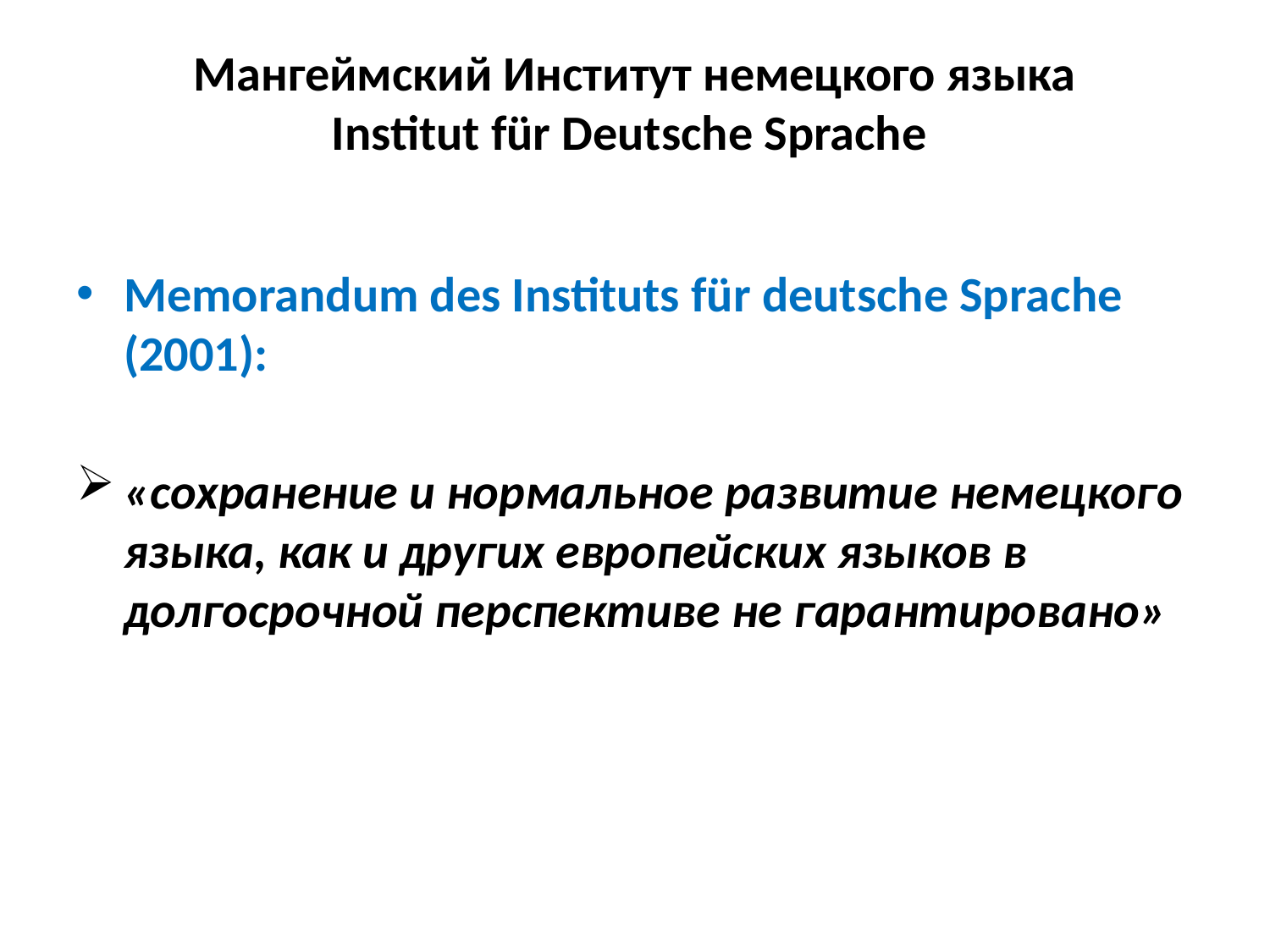

# Мангеймский Институт немецкого языка Institut für Deutsche Sprache
Memorandum des Instituts für deutsche Sprache (2001):

«сохранение и нормальное развитие немецкого языка, как и других европейских языков в долгосрочной перспективе не гарантировано»